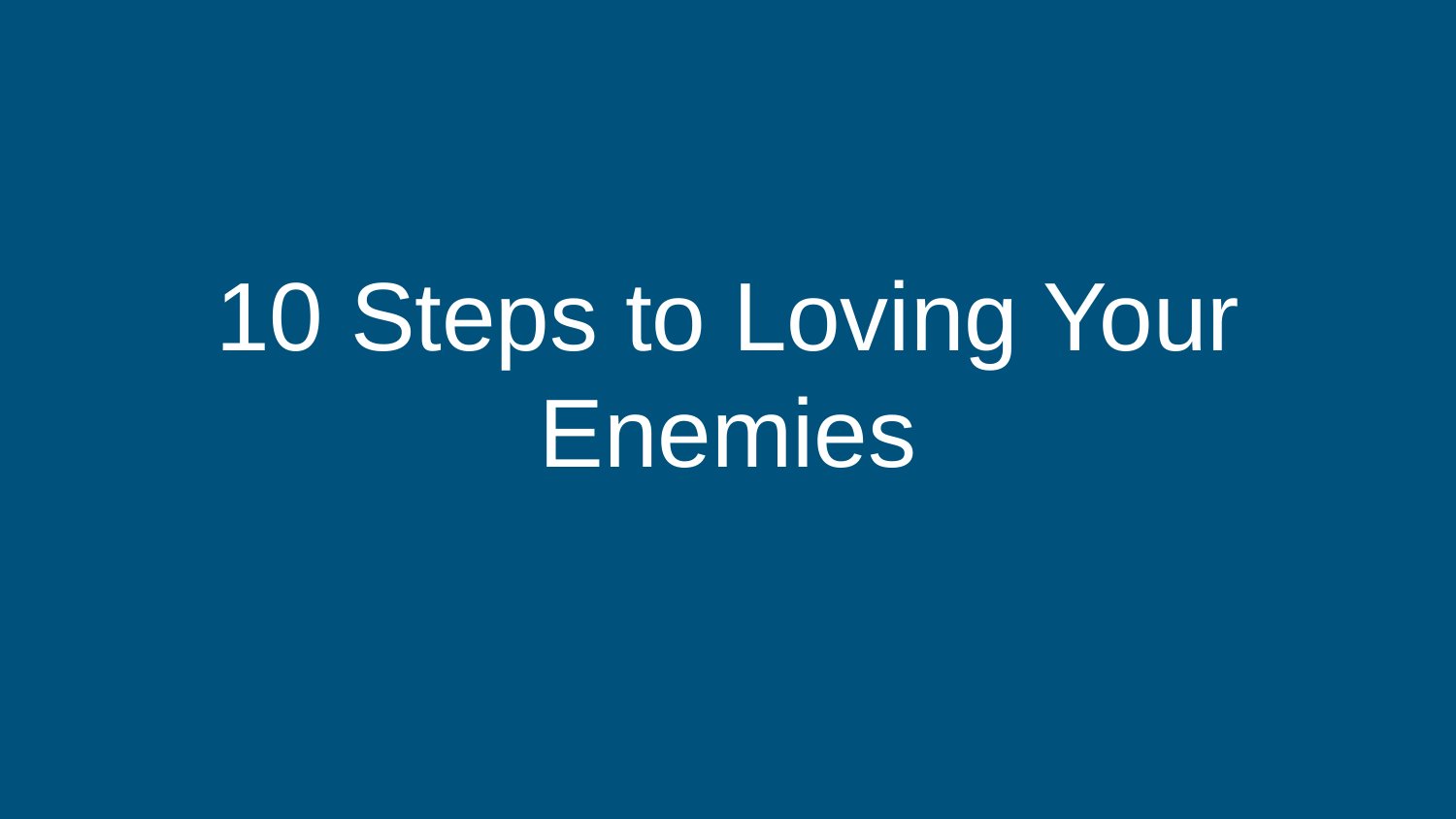

# 10 Steps to Loving Your Enemies